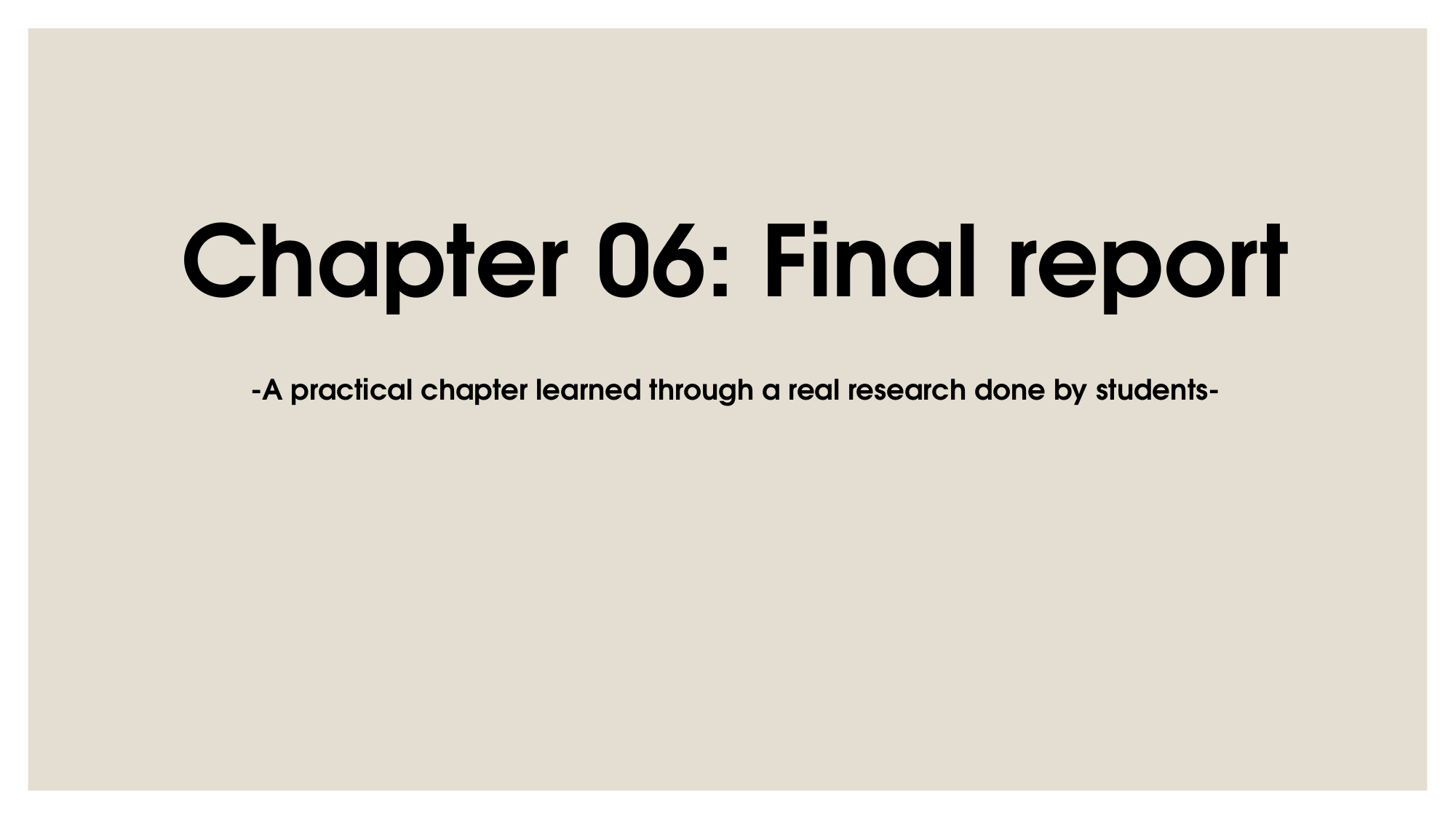

Chapter 06: Final report

-A practical chapter learned through a real research done by students-